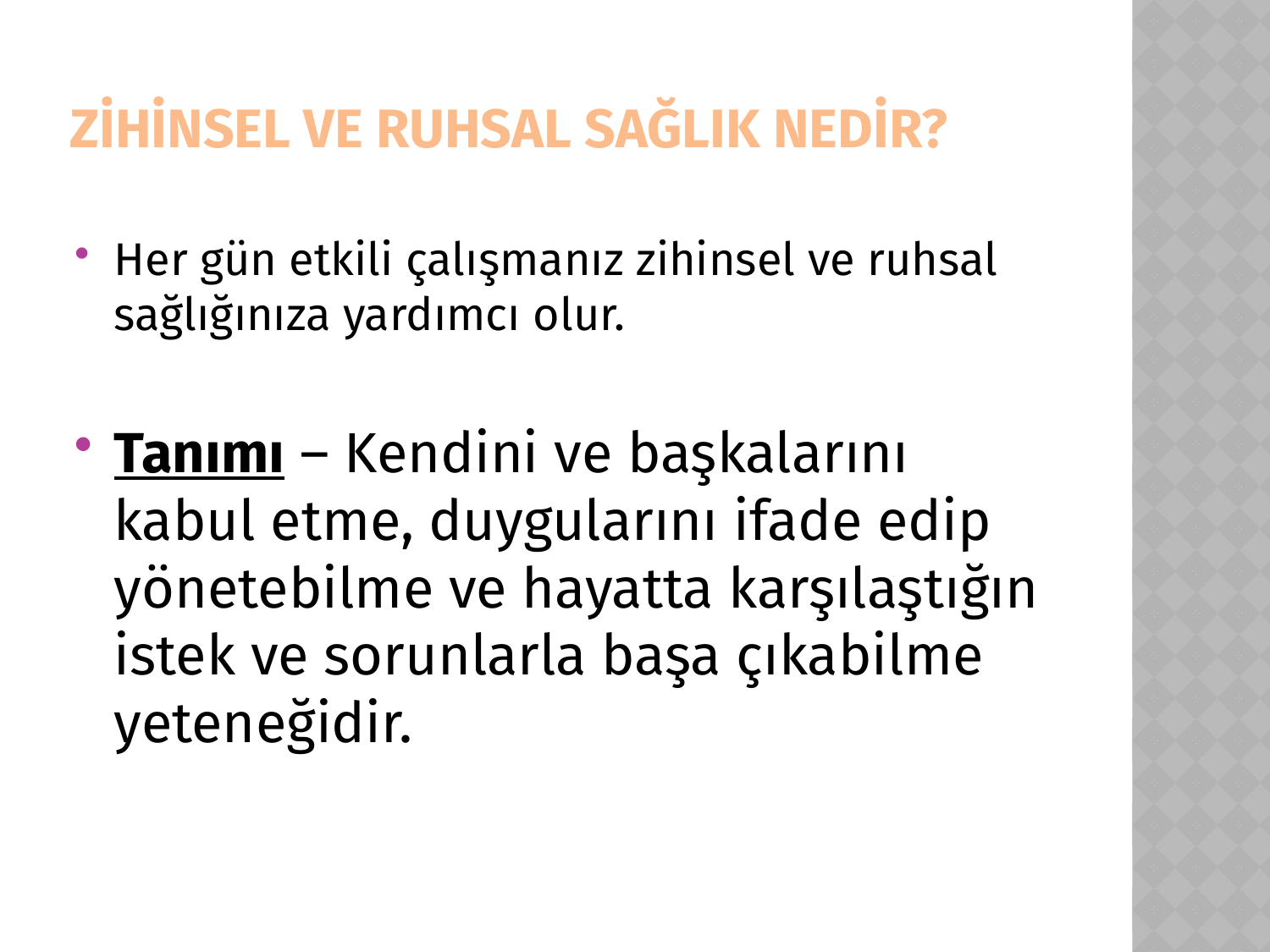

# ZİHİNSEL VE RUHSAL SAĞLIK NEDİR?
Her gün etkili çalışmanız zihinsel ve ruhsal sağlığınıza yardımcı olur.

Tanımı – Kendini ve başkalarını kabul etme, duygularını ifade edip yönetebilme ve hayatta karşılaştığın istek ve sorunlarla başa çıkabilme yeteneğidir.